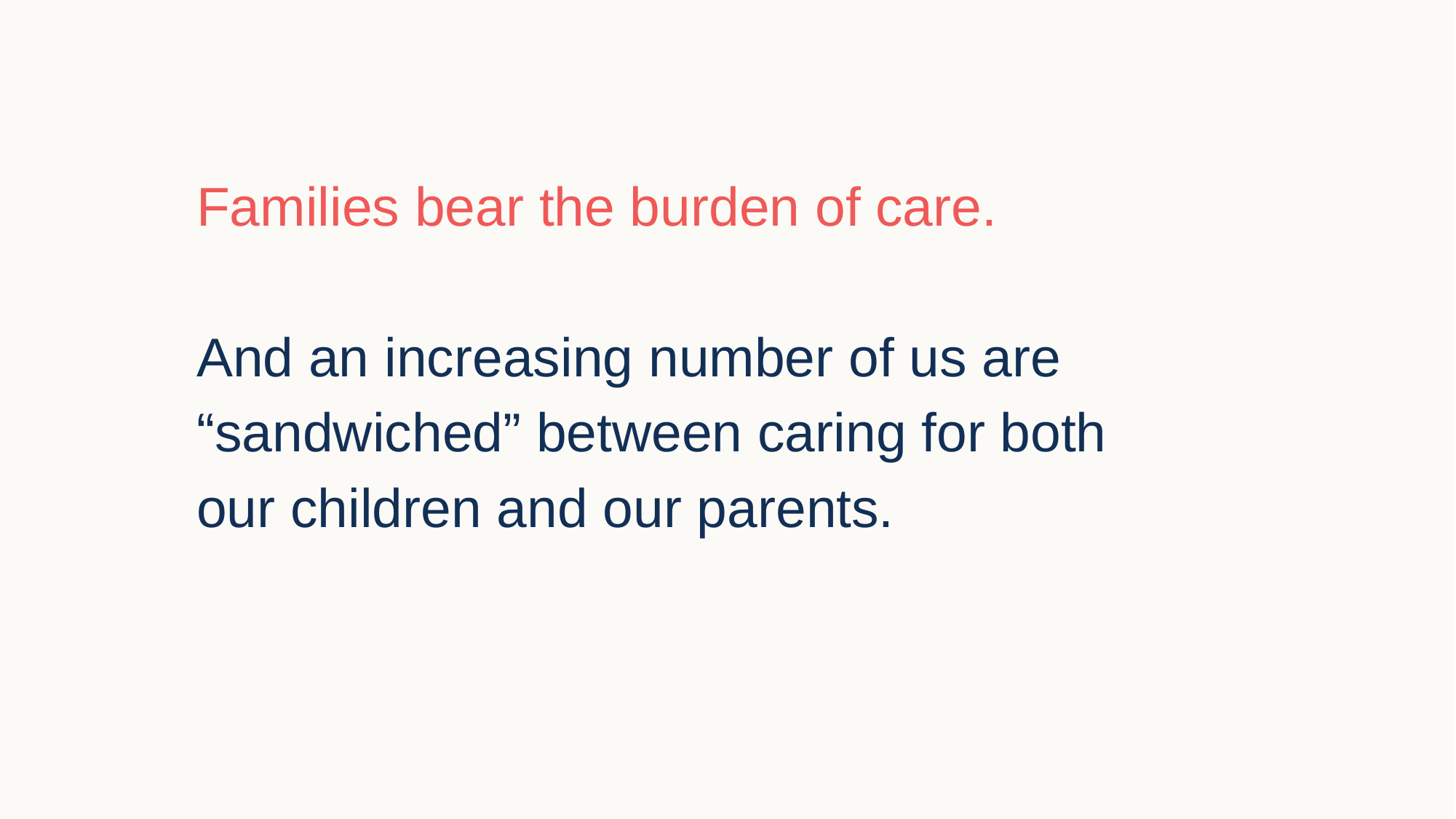

Families bear the burden of care.

And an increasing number of us are “sandwiched” between caring for both
our children and our parents.